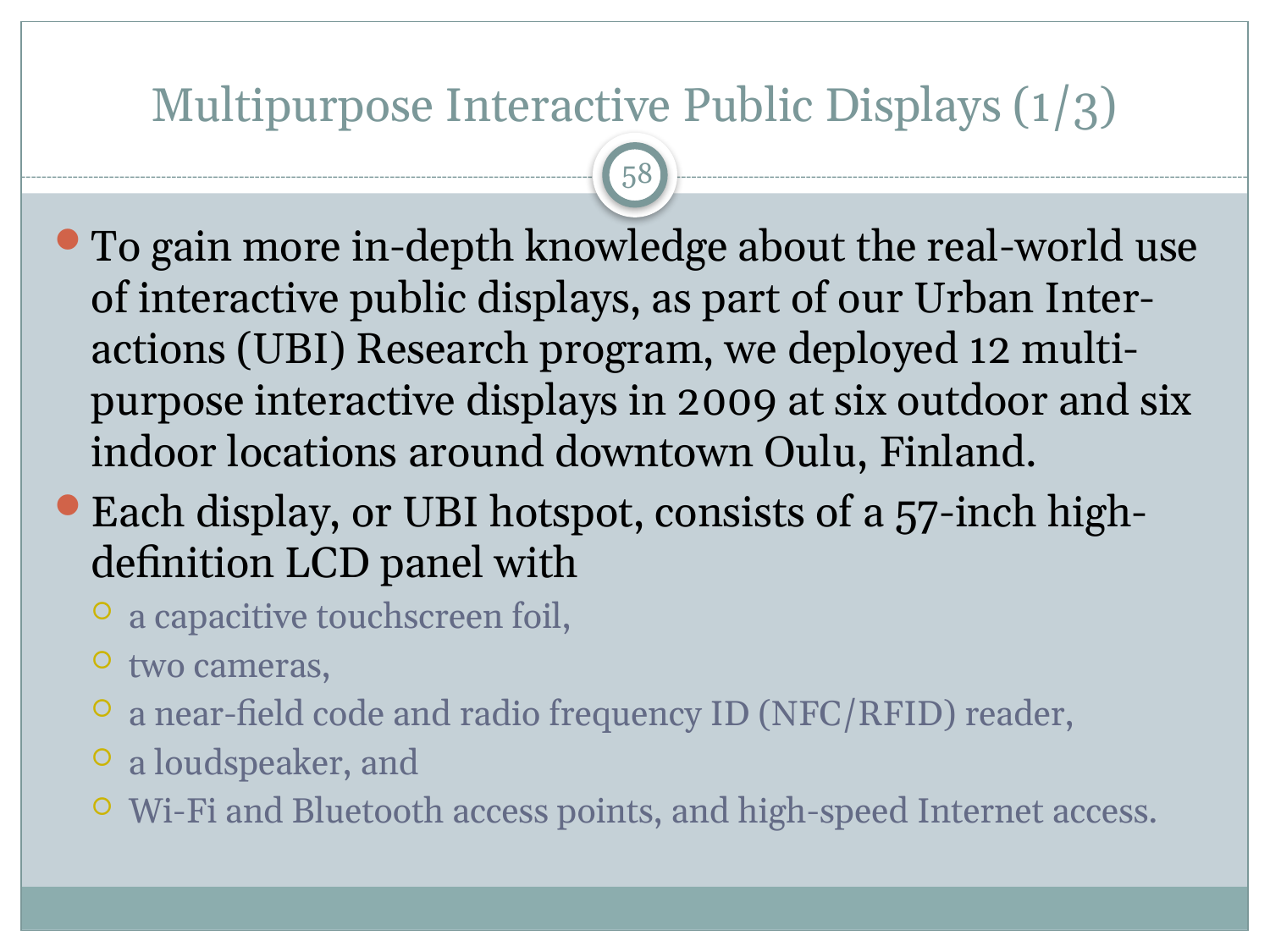

# Multipurpose Interactive Public Displays (1/3)
58
To gain more in-depth knowledge about the real-world use of interactive public displays, as part of our Urban Inter-actions (UBI) Research program, we deployed 12 multi-purpose interactive displays in 2009 at six outdoor and six indoor locations around downtown Oulu, Finland.
Each display, or UBI hotspot, consists of a 57-inch high-definition LCD panel with
a capacitive touchscreen foil,
two cameras,
a near-field code and radio frequency ID (NFC/RFID) reader,
a loudspeaker, and
Wi-Fi and Bluetooth access points, and high-speed Internet access.